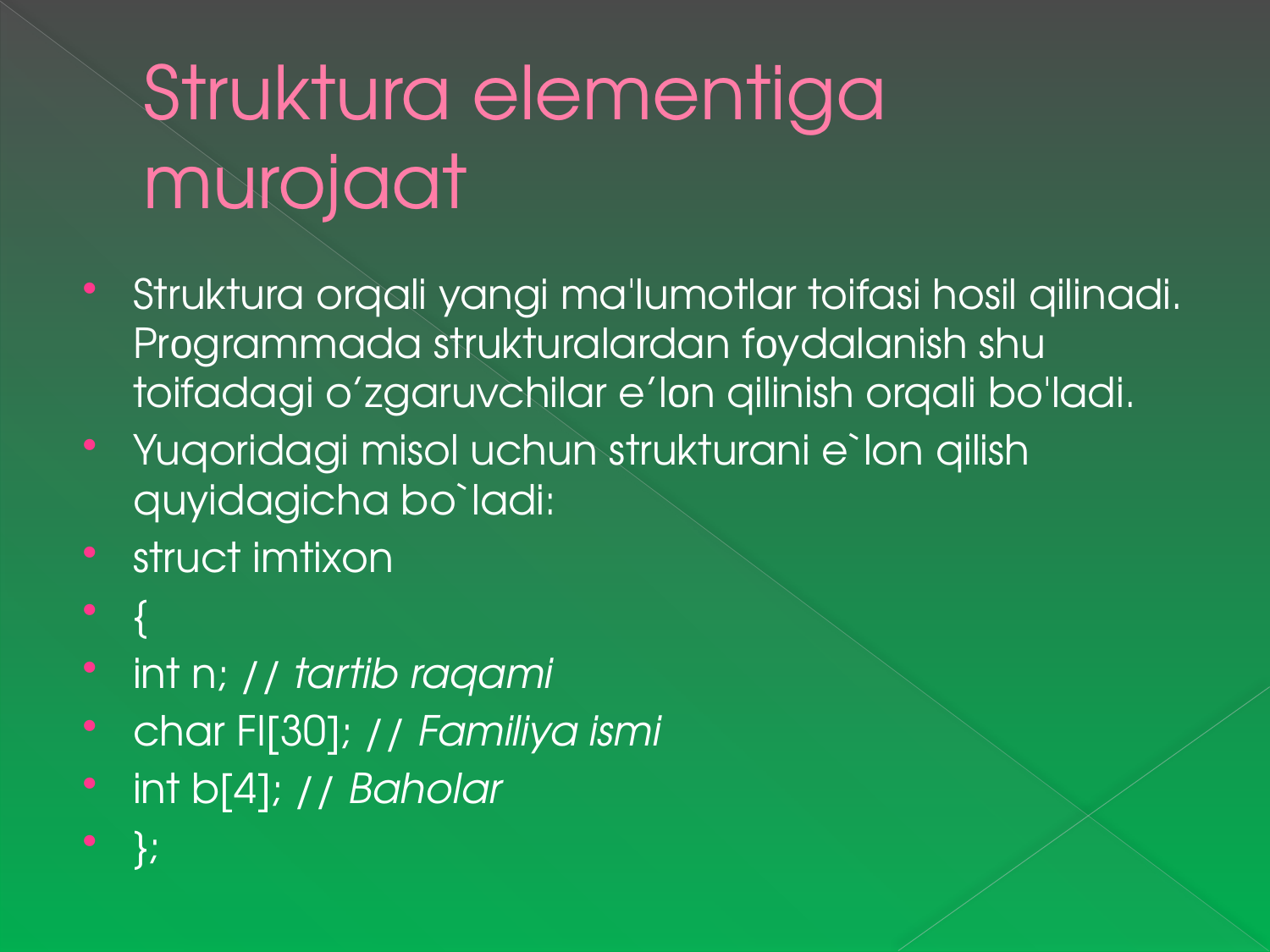

# Struktura elementiga murojaat
Struktura orqali yangi ma'lumotlar toifasi hosil qilinadi. Prоgrammada strukturalardan fоydalanish shu toifadagi o’zgaruvchilar e’lоn qilinish orqali bo'ladi.
Yuqoridagi misol uchun strukturani e`lon qilish quyidagicha bo`ladi:
struct imtixon
{
int n; // tartib raqami
char FI[30]; // Familiya ismi
int b[4]; // Baholar
};